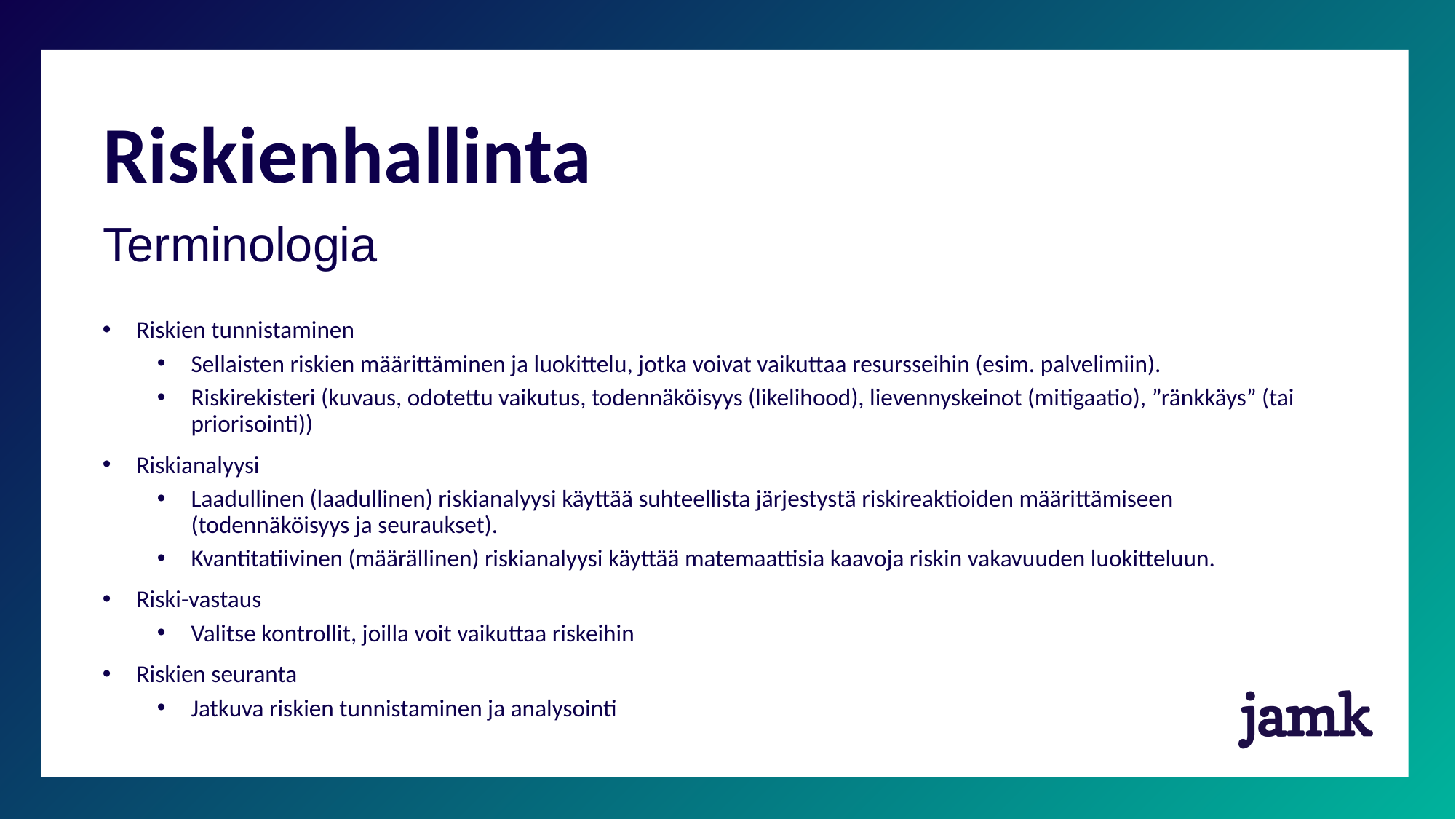

# Riskienhallinta
Terminologia
Riskien tunnistaminen
Sellaisten riskien määrittäminen ja luokittelu, jotka voivat vaikuttaa resursseihin (esim. palvelimiin).
Riskirekisteri (kuvaus, odotettu vaikutus, todennäköisyys (likelihood), lievennyskeinot (mitigaatio), ”ränkkäys” (tai priorisointi))
Riskianalyysi
Laadullinen (laadullinen) riskianalyysi käyttää suhteellista järjestystä riskireaktioiden määrittämiseen (todennäköisyys ja seuraukset).
Kvantitatiivinen (määrällinen) riskianalyysi käyttää matemaattisia kaavoja riskin vakavuuden luokitteluun.
Riski-vastaus
Valitse kontrollit, joilla voit vaikuttaa riskeihin
Riskien seuranta
Jatkuva riskien tunnistaminen ja analysointi